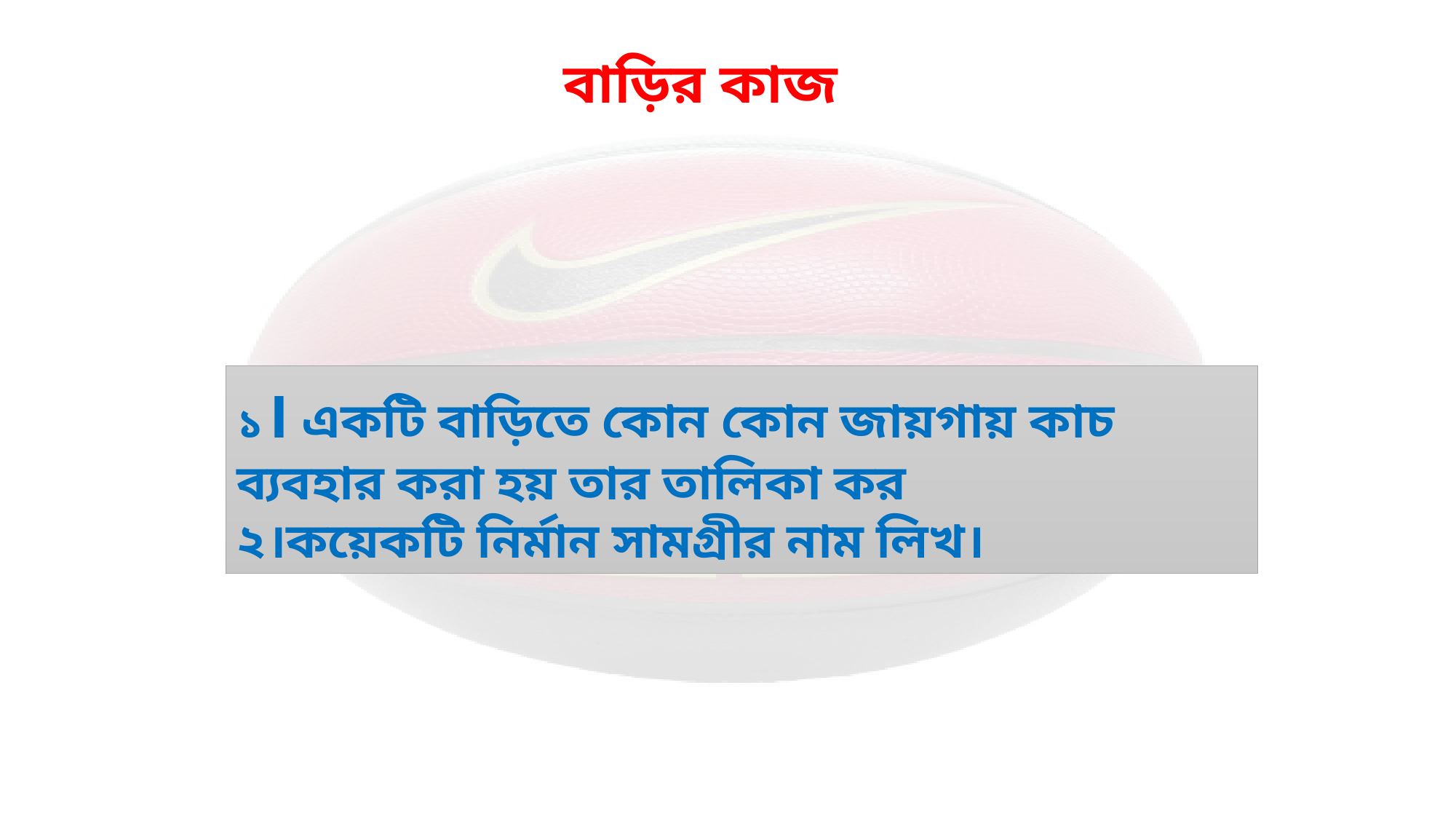

বাড়ির কাজ
১। একটি বাড়িতে কোন কোন জায়গায় কাচ ব্যবহার করা হয় তার তালিকা কর
২।কয়েকটি নির্মান সামগ্রীর নাম লিখ।